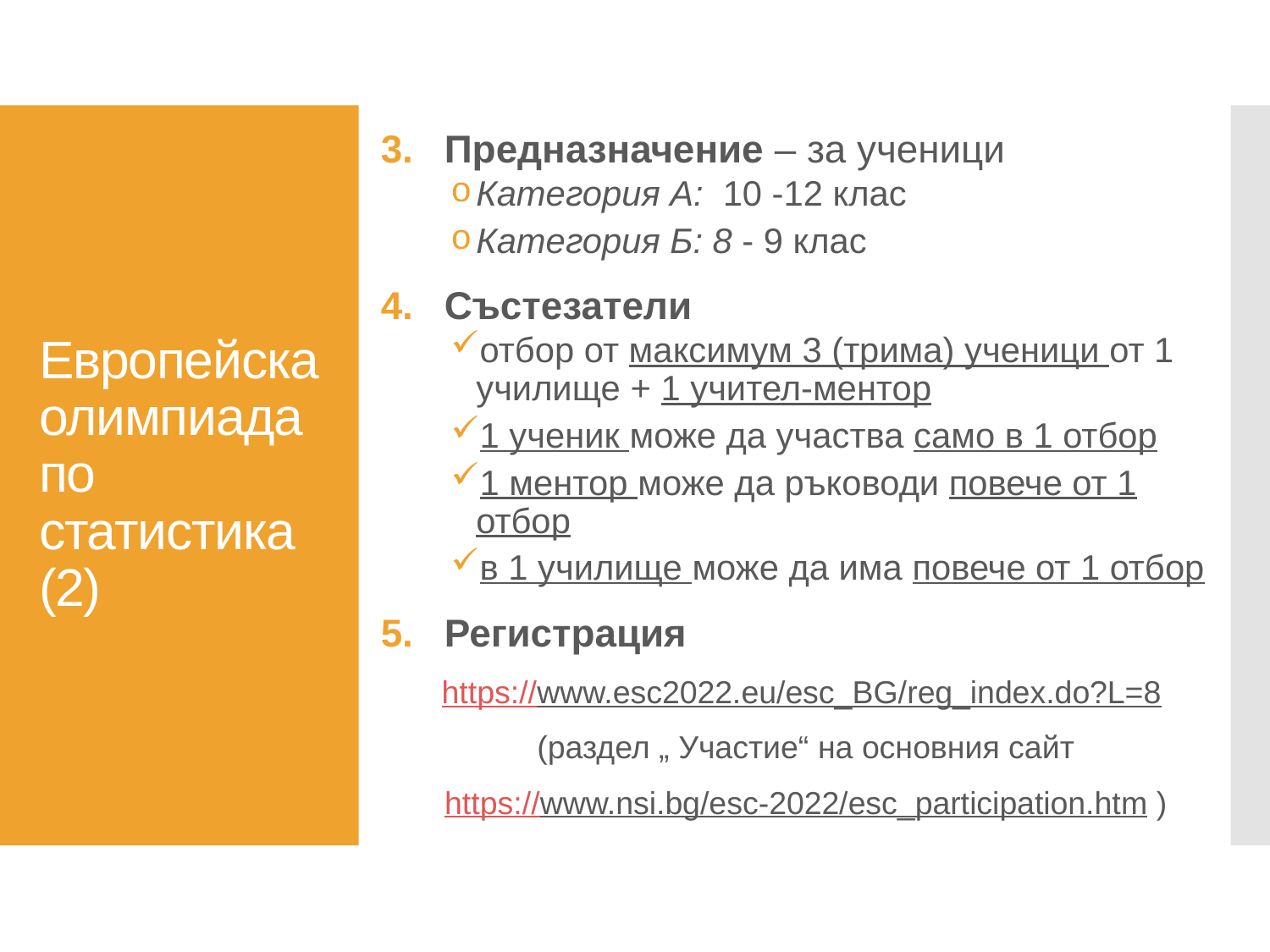

Предназначение – за ученици
Категория А:  10 -12 клас
Категория Б: 8 - 9 клас
Състезатели
отбор от максимум 3 (трима) ученици от 1 училище + 1 учител-ментор
1 ученик може да участва само в 1 отбор
1 ментор може да ръководи повече от 1 отбор
в 1 училище може да има повече от 1 отбор
Регистрация
https://www.esc2022.eu/esc_BG/reg_index.do?L=8
(раздел „ Участие“ на основния сайт
https://www.nsi.bg/esc-2022/esc_participation.htm )
# Европейска олимпиада по статистика (2)